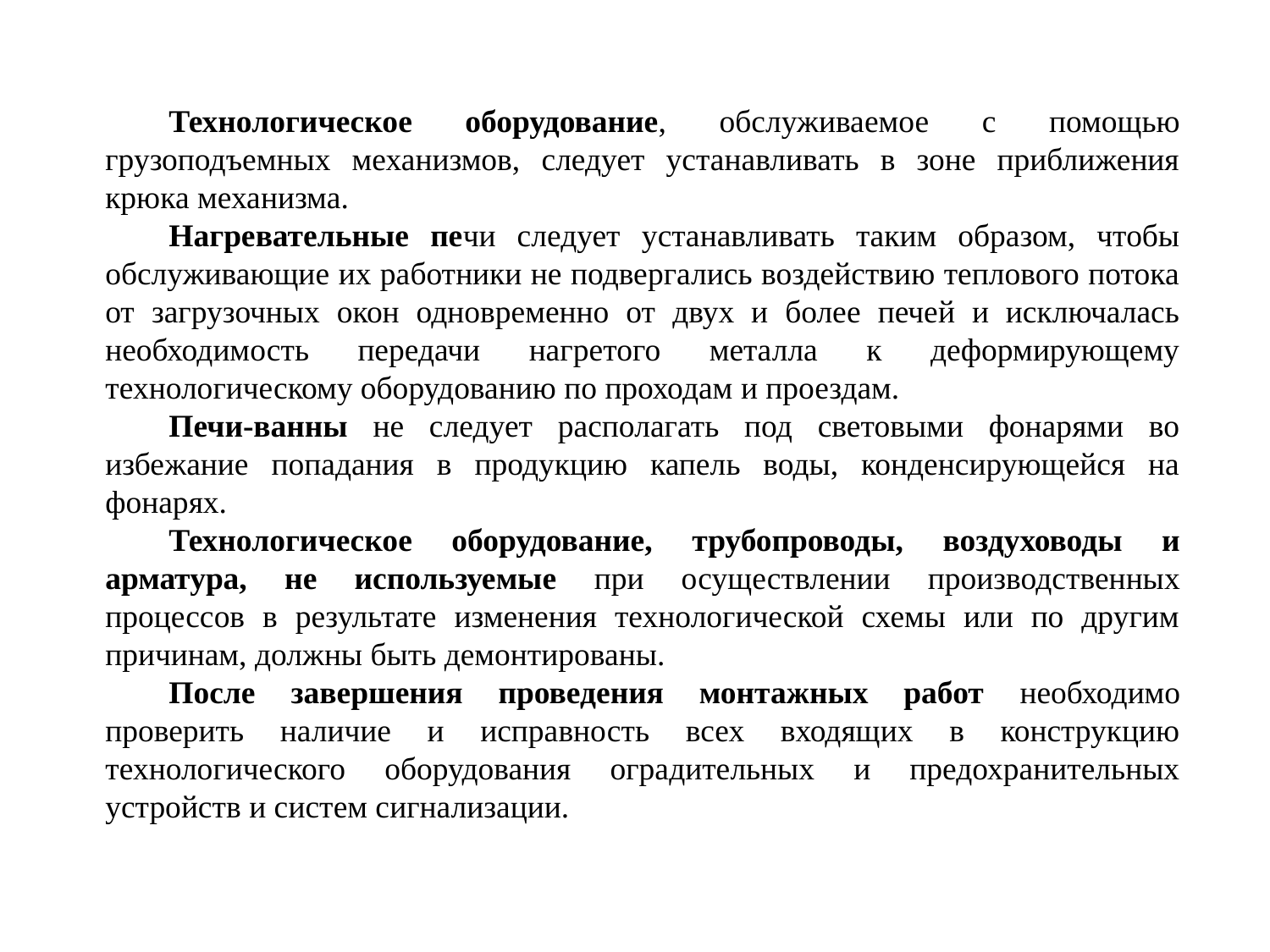

Технологическое оборудование, обслуживаемое с помощью грузоподъемных механизмов, следует устанавливать в зоне приближения крюка механизма.
Нагревательные печи следует устанавливать таким образом, чтобы обслуживающие их работники не подвергались воздействию теплового потока от загрузочных окон одновременно от двух и более печей и исключалась необходимость передачи нагретого металла к деформирующему технологическому оборудованию по проходам и проездам.
Печи-ванны не следует располагать под световыми фонарями во избежание попадания в продукцию капель воды, конденсирующейся на фонарях.
Технологическое оборудование, трубопроводы, воздуховоды и арматура, не используемые при осуществлении производственных процессов в результате изменения технологической схемы или по другим причинам, должны быть демонтированы.
После завершения проведения монтажных работ необходимо проверить наличие и исправность всех входящих в конструкцию технологического оборудования оградительных и предохранительных устройств и систем сигнализации.